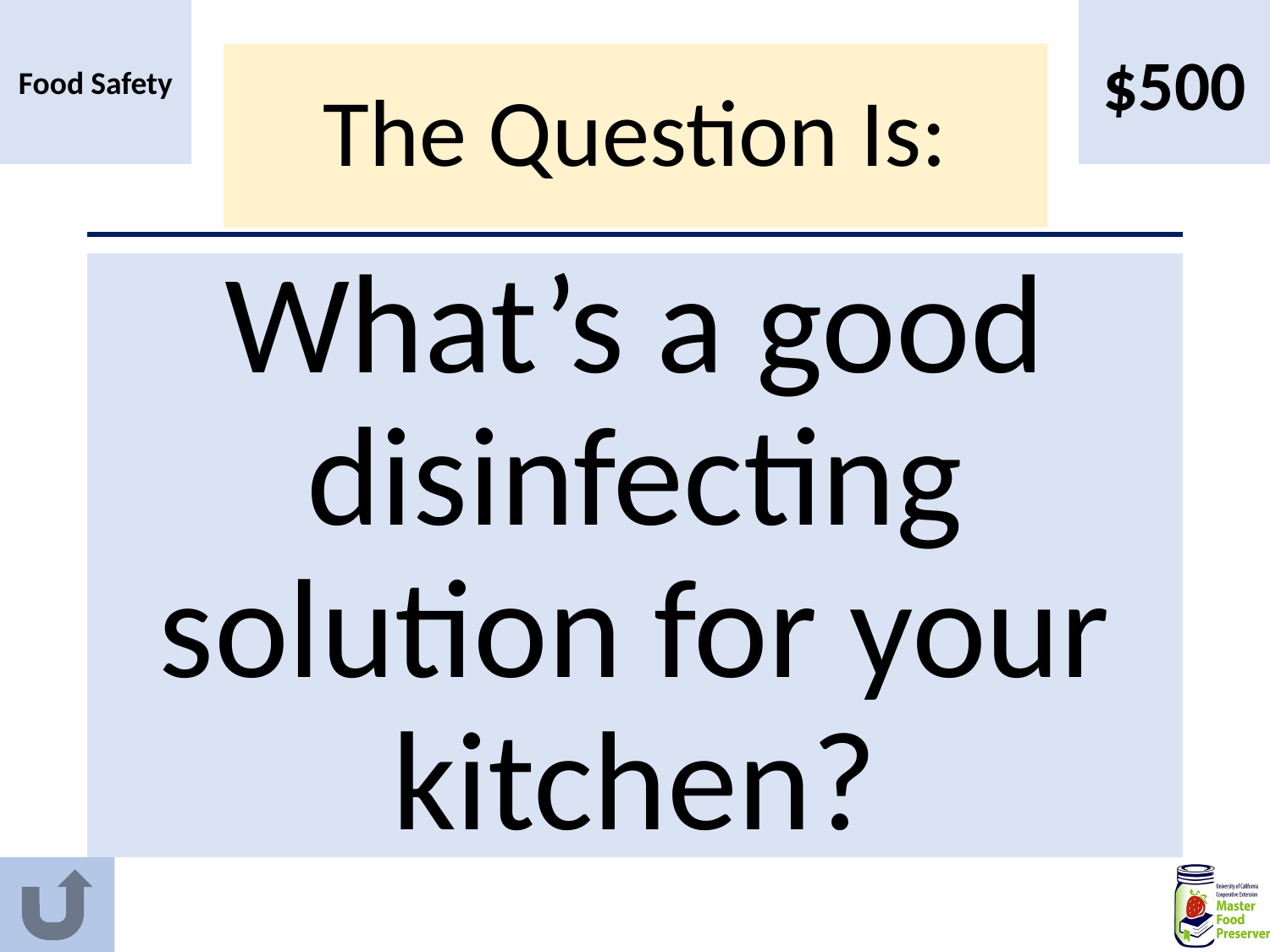

Food Safety
$500
# The Question Is:
What’s a good disinfecting solution for your kitchen?